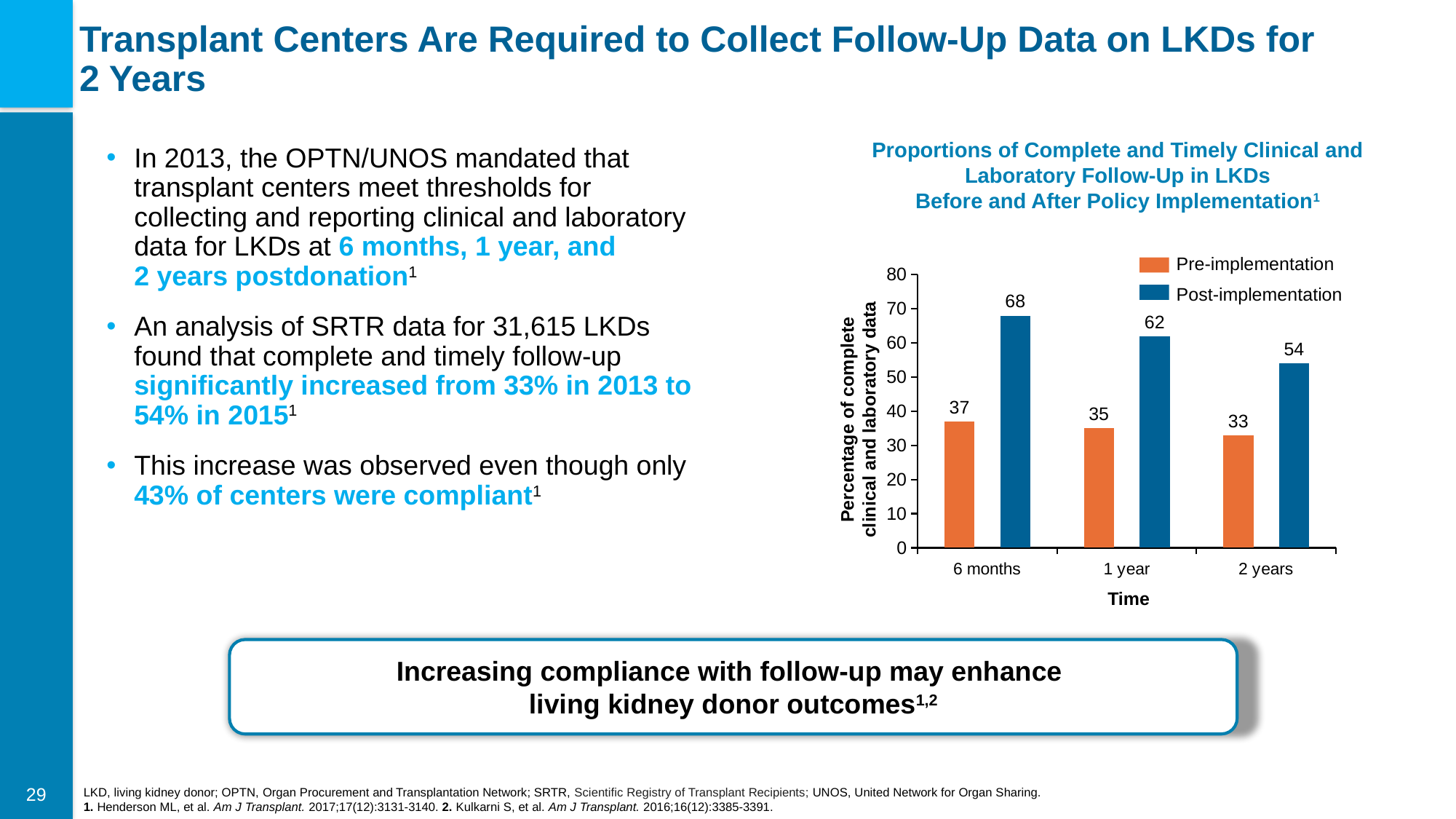

# Transplant Centers Are Required to Collect Follow-Up Data on LKDs for           2 Years
Proportions of Complete and Timely Clinical and Laboratory Follow-Up in LKDs
Before and After Policy Implementation1
In 2013, the OPTN/UNOS mandated that transplant centers meet thresholds for collecting and reporting clinical and laboratory data for LKDs at 6 months, 1 year, and
2 years postdonation1
An analysis of SRTR data for 31,615 LKDs found that complete and timely follow-up significantly increased from 33% in 2013 to 54% in 20151
This increase was observed even though only 43% of centers were compliant1

Pre-implementation
Post-implementation

### Chart

| Category | Pre-implementation  | Post-implementation |
|---|---|---|
| 6 months | 37.0 | 68.0 |
| 1 year | 35.0 | 62.0 |
| 2 years | 33.0 | 54.0 |
Percentage of complete clinical and laboratory data
Time
Increasing compliance with follow-up may enhance
living kidney donor outcomes1,2

LKD, living kidney donor; OPTN, Organ Procurement and Transplantation Network; SRTR, Scientific Registry of Transplant Recipients; UNOS, United Network for Organ Sharing.
1. Henderson ML, et al. Am J Transplant. 2017;17(12):3131-3140. 2. Kulkarni S, et al. Am J Transplant. 2016;16(12):3385-3391.